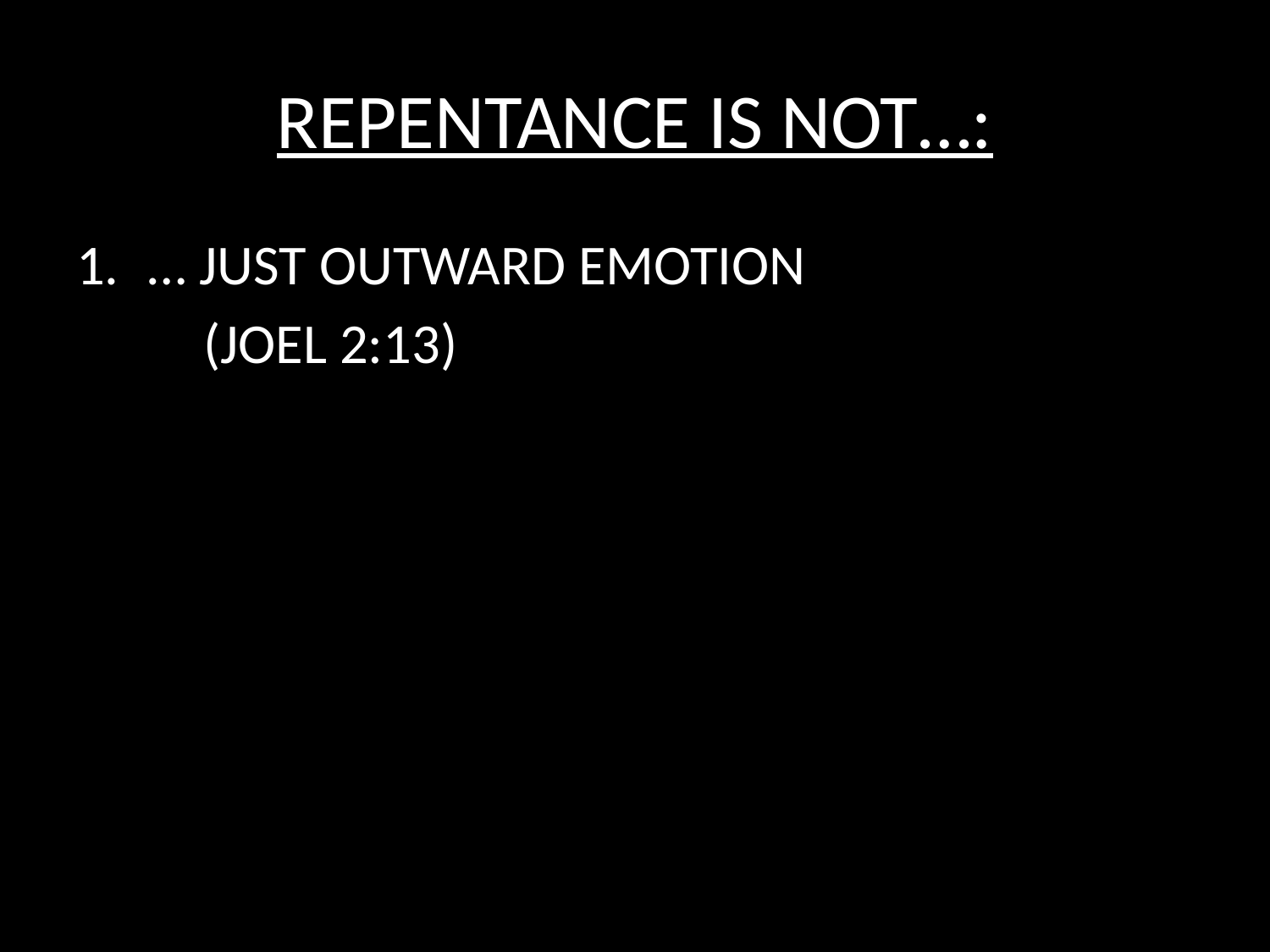

# REPENTANCE IS NOT…:
… JUST OUTWARD EMOTION
	(JOEL 2:13)